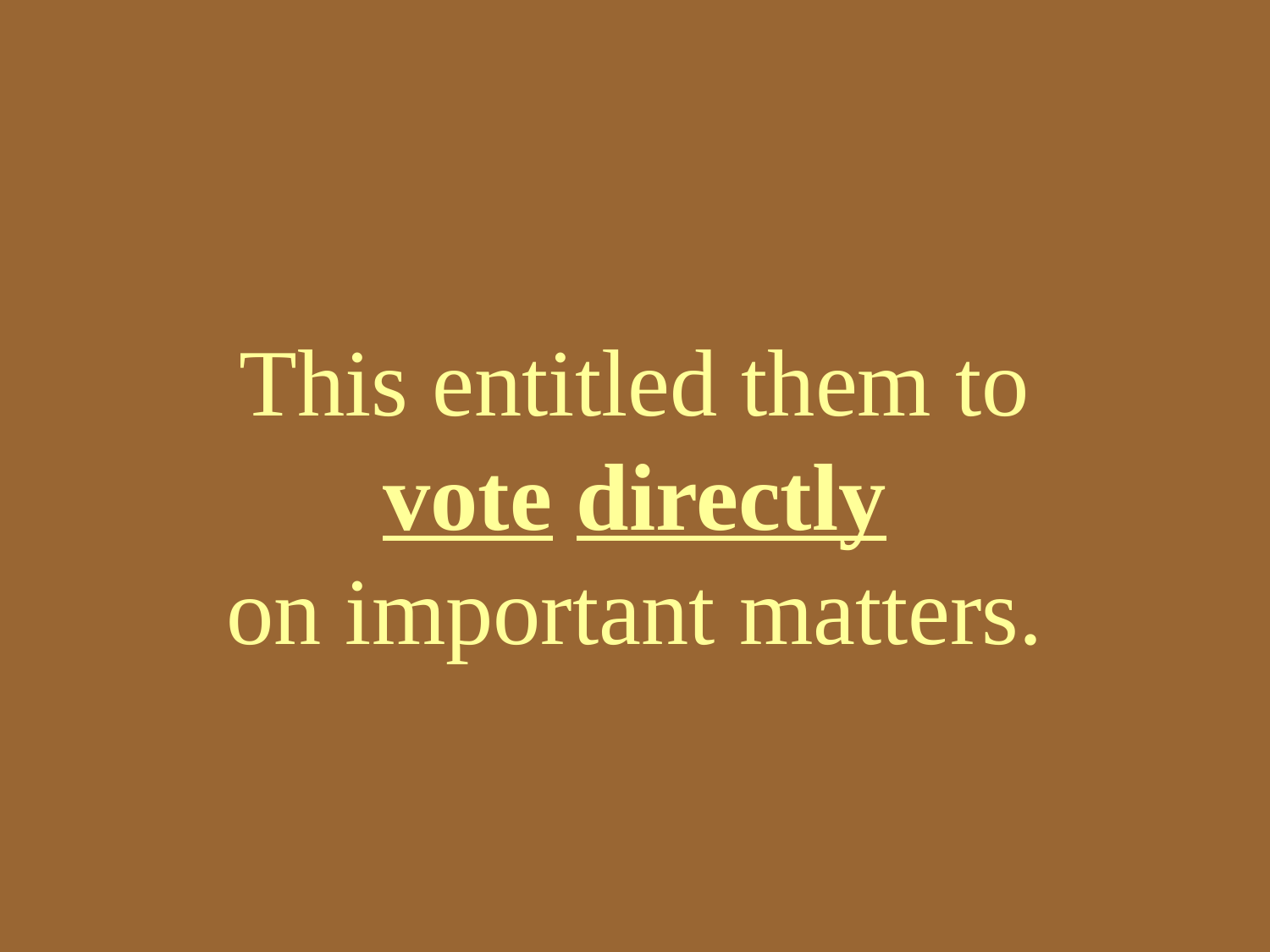

# This entitled them to vote directly on important matters.